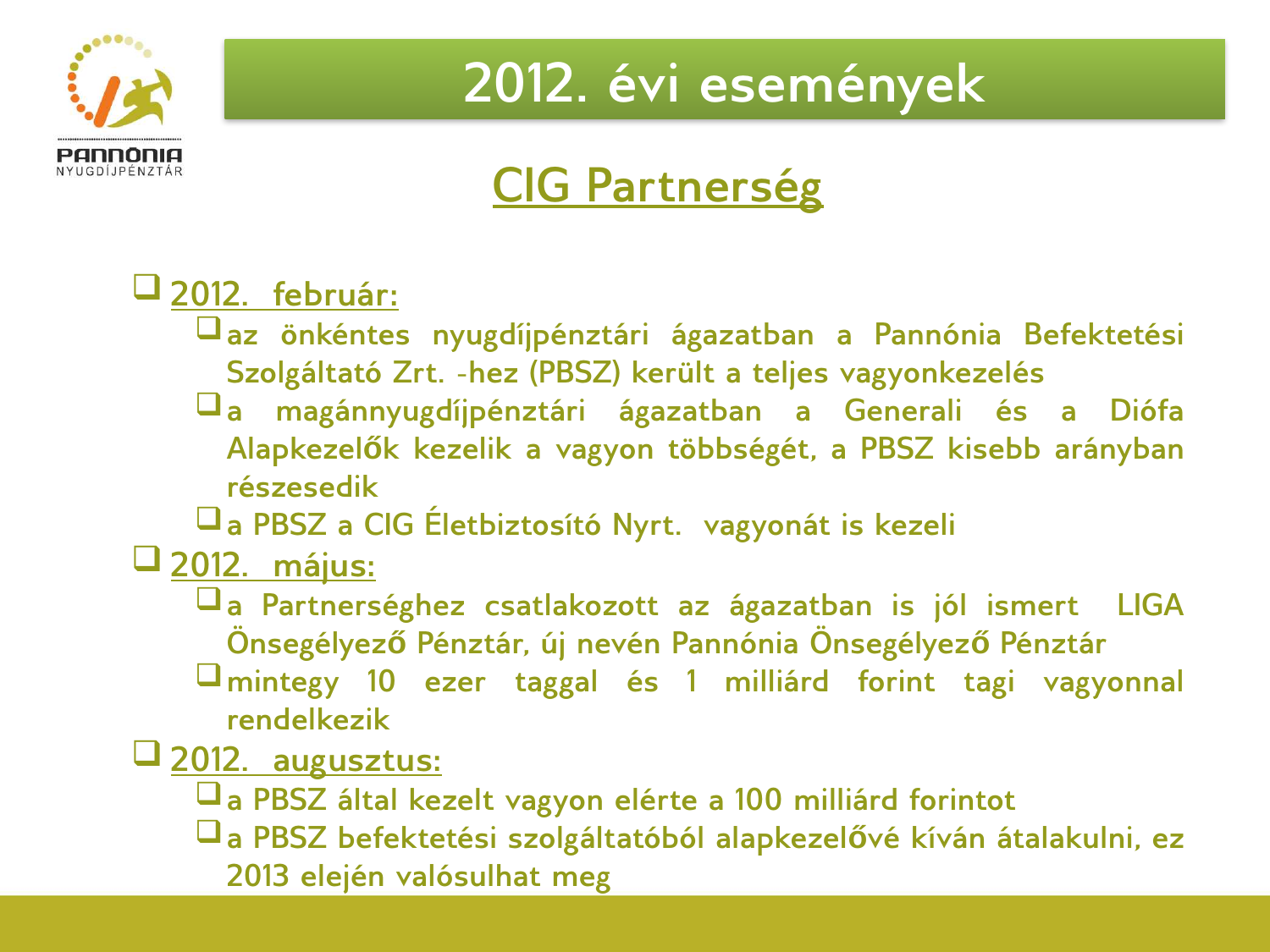

2012. évi események
CIG Partnerség

2012.  február:
az önkéntes nyugdíjpénztári ágazatban a Pannónia Befektetési Szolgáltató Zrt. -hez (PBSZ) került a teljes vagyonkezelés
a magánnyugdíjpénztári ágazatban a Generali és a Diófa Alapkezelők kezelik a vagyon többségét, a PBSZ kisebb arányban részesedik
a PBSZ a CIG Életbiztosító Nyrt.  vagyonát is kezeli
2012.  május:
a Partnerséghez csatlakozott az ágazatban is jól ismert  LIGA Önsegélyező Pénztár, új nevén Pannónia Önsegélyező Pénztár
mintegy 10 ezer taggal és 1 milliárd forint tagi vagyonnal rendelkezik
2012.  augusztus:
a PBSZ által kezelt vagyon elérte a 100 milliárd forintot
a PBSZ befektetési szolgáltatóból alapkezelővé kíván átalakulni, ez 2013 elején valósulhat meg